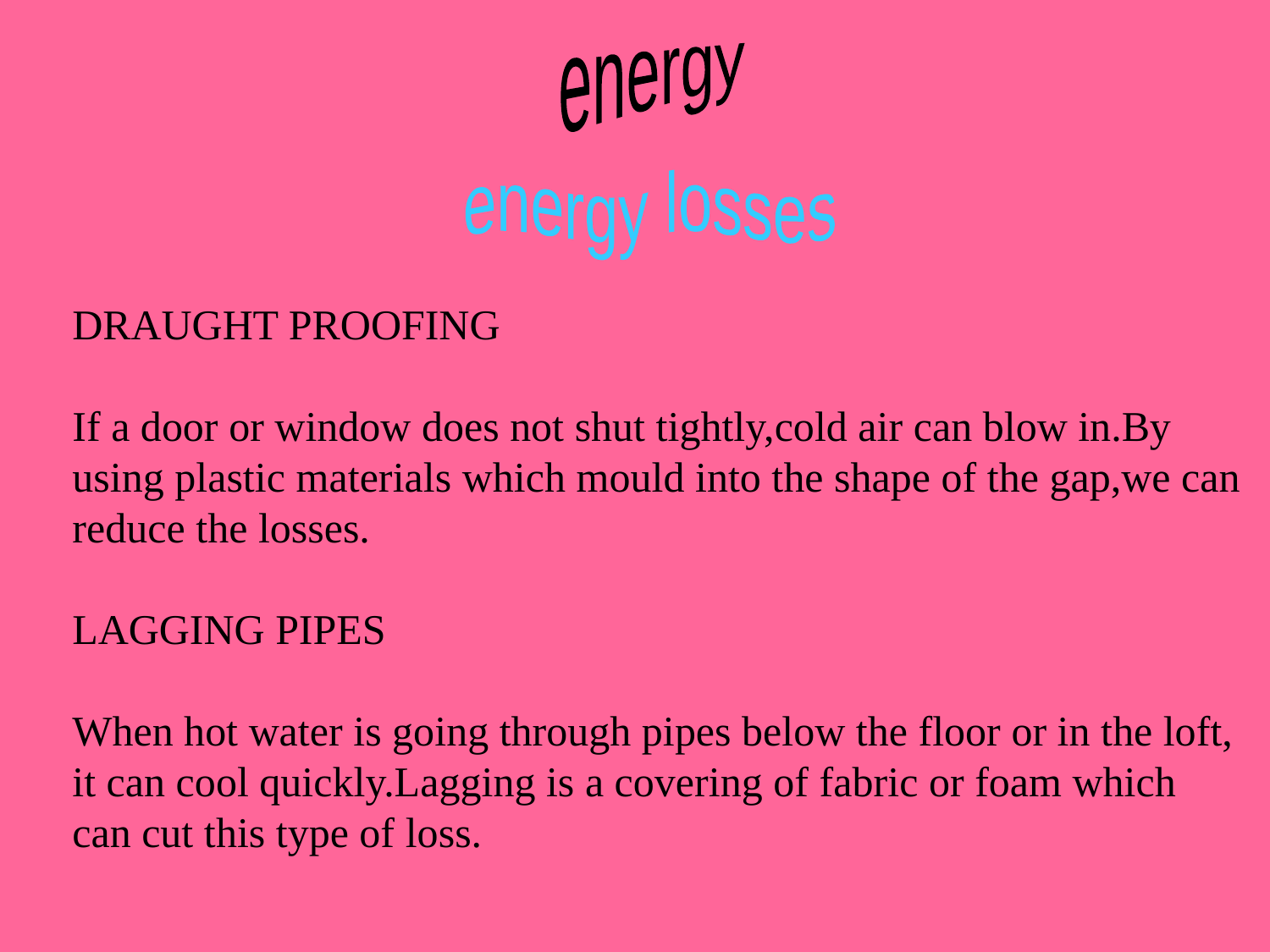

energy
energy losses
DRAUGHT PROOFING

If a door or window does not shut tightly,cold air can blow in.By
using plastic materials which mould into the shape of the gap,we can
reduce the losses.

LAGGING PIPES

When hot water is going through pipes below the floor or in the loft,
it can cool quickly.Lagging is a covering of fabric or foam which
can cut this type of loss.